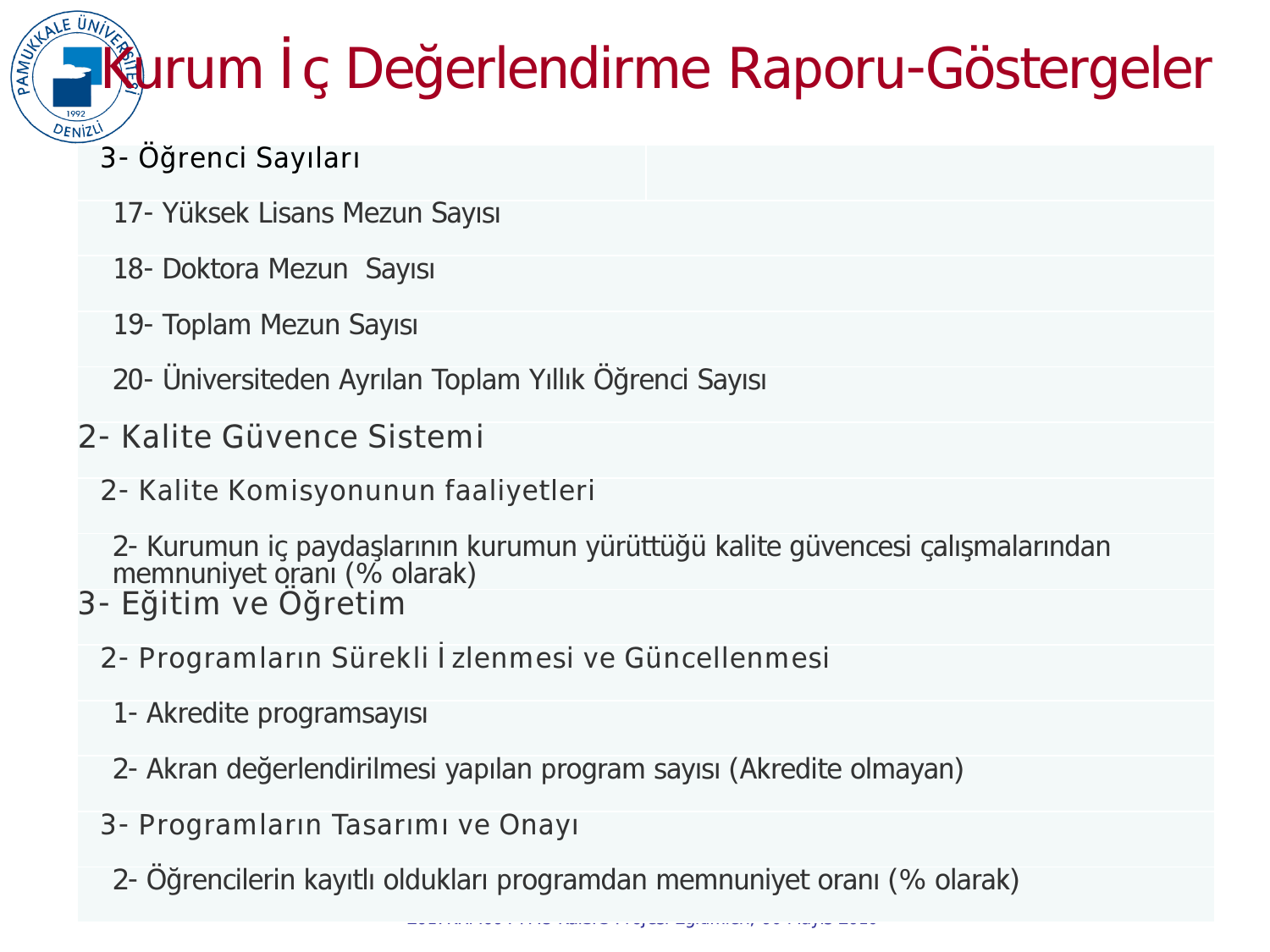

Kurum İç Değerlendirme Raporu-Göstergeler
| 3- Öğrenci Sayıları |  |
| --- | --- |
| 17- Yüksek Lisans Mezun Sayısı |  |
| 18- Doktora Mezun Sayısı |  |
| 19- Toplam Mezun Sayısı |  |
| 20- Üniversiteden Ayrılan Toplam Yıllık Öğrenci Sayısı |  |
| 2- Kalite Güvence Sistemi |  |
| 2- Kalite Komisyonunun faaliyetleri |  |
| 2- Kurumun iç paydaşlarının kurumun yürüttüğü kalite güvencesi çalışmalarından memnuniyet oranı (% olarak) |  |
| 3- Eğitim ve Öğretim |  |
| 2- Programların Sürekli İzlenmesi ve Güncellenmesi |  |
| 1- Akredite programsayısı |  |
| 2- Akran değerlendirilmesi yapılan program sayısı (Akredite olmayan) |  |
| 3- Programların Tasarımı ve Onayı |  |
| 2- Öğrencilerin kayıtlı oldukları programdan memnuniyet oranı (% olarak) |  |
6
2017KRM004-PAÜ KalSİS Projesi Eğitimleri, 09 Mayıs 2019